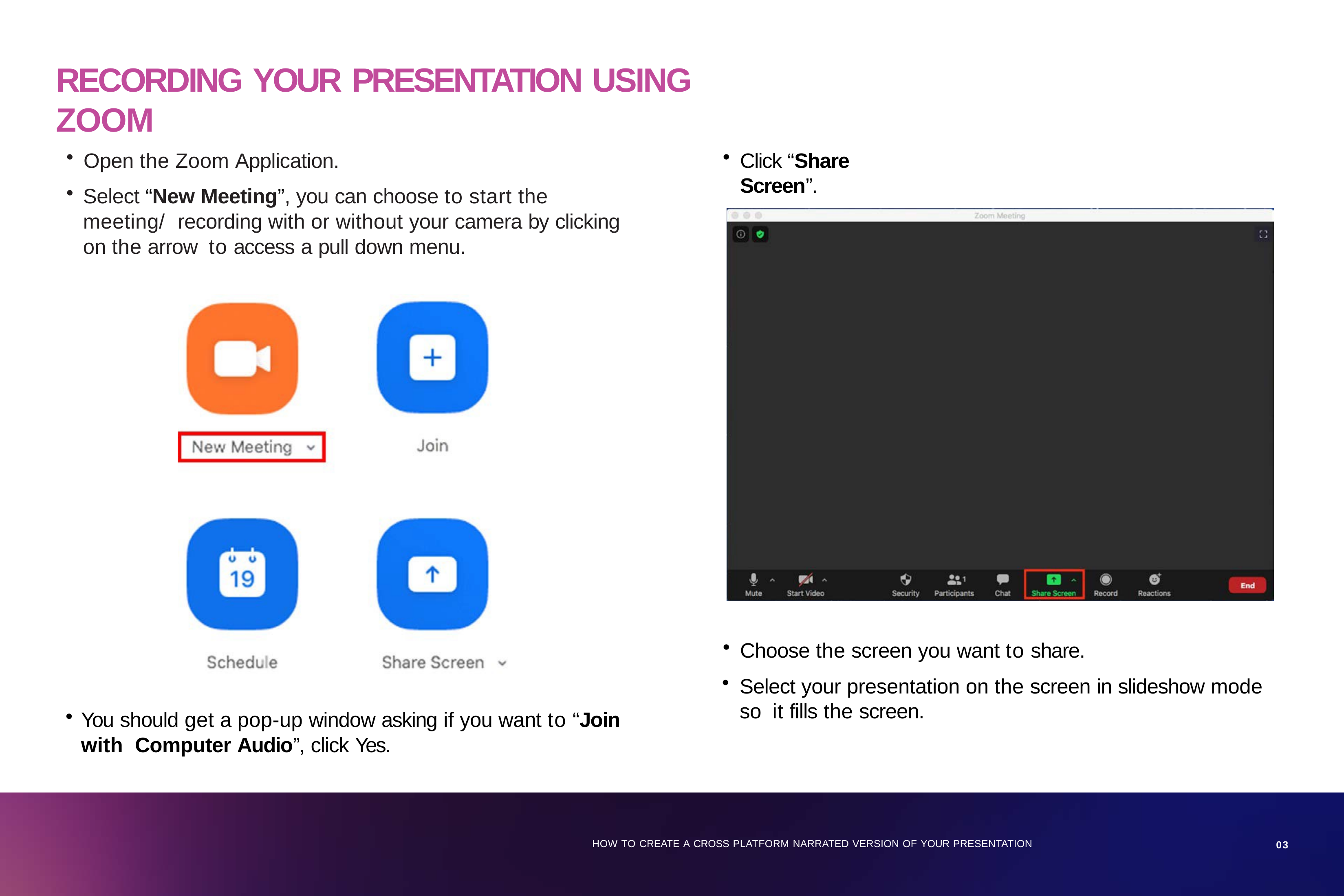

# RECORDING YOUR PRESENTATION USING ZOOM
Open the Zoom Application.
Select “New Meeting”, you can choose to start the meeting/  recording with or without your camera by clicking on the arrow  to access a pull down menu.
Click “Share Screen”.

Choose the screen you want to share.
Select your presentation on the screen in slideshow mode so  it fills the screen.
You should get a pop-up window asking if you want to “Join with  Computer Audio”, click Yes.
HOW TO CREATE A CROSS PLATFORM NARRATED VERSION OF YOUR PRESENTATION
03